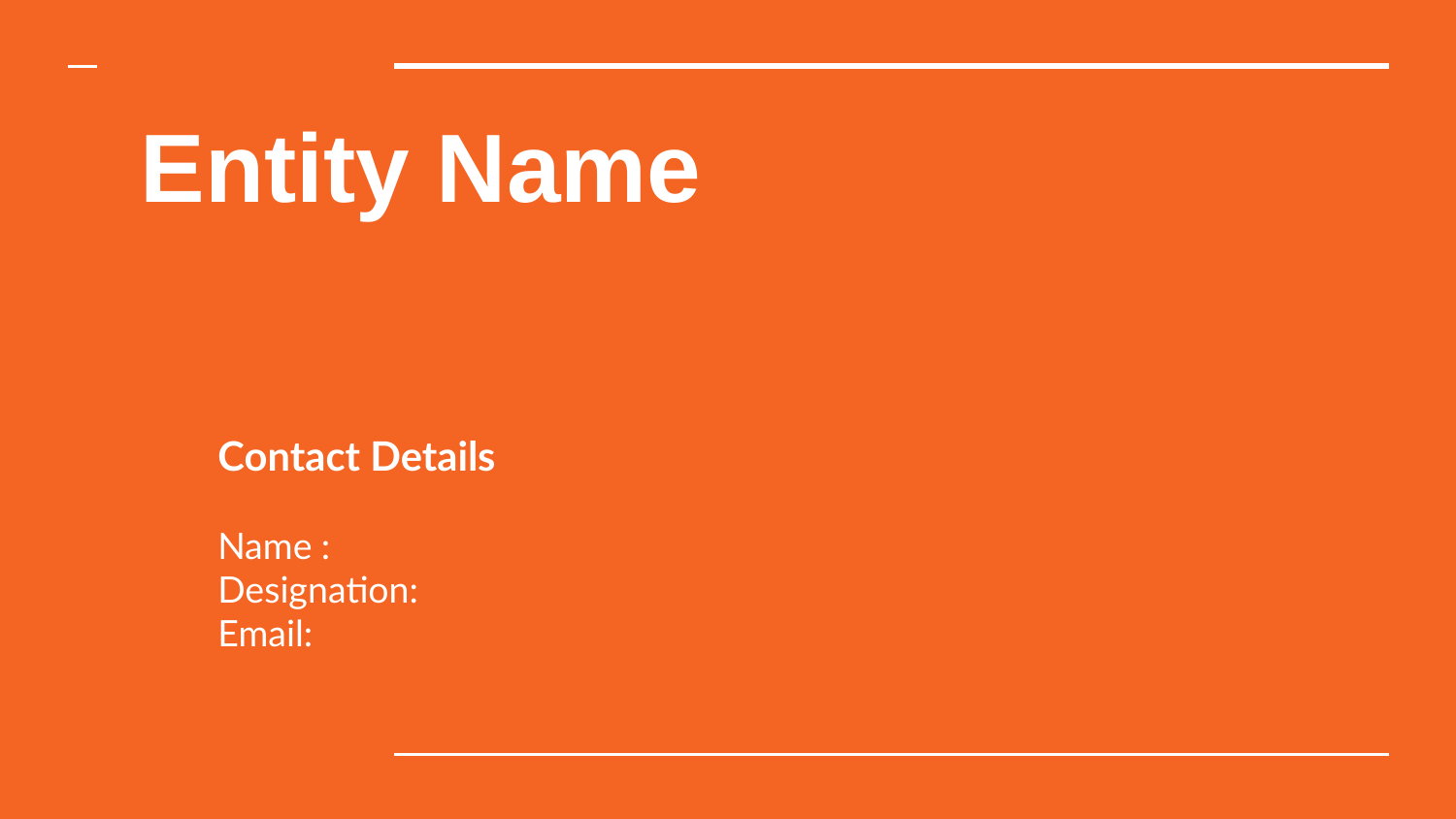

# Entity Name

Contact Details

Name :
Designation:
Email: